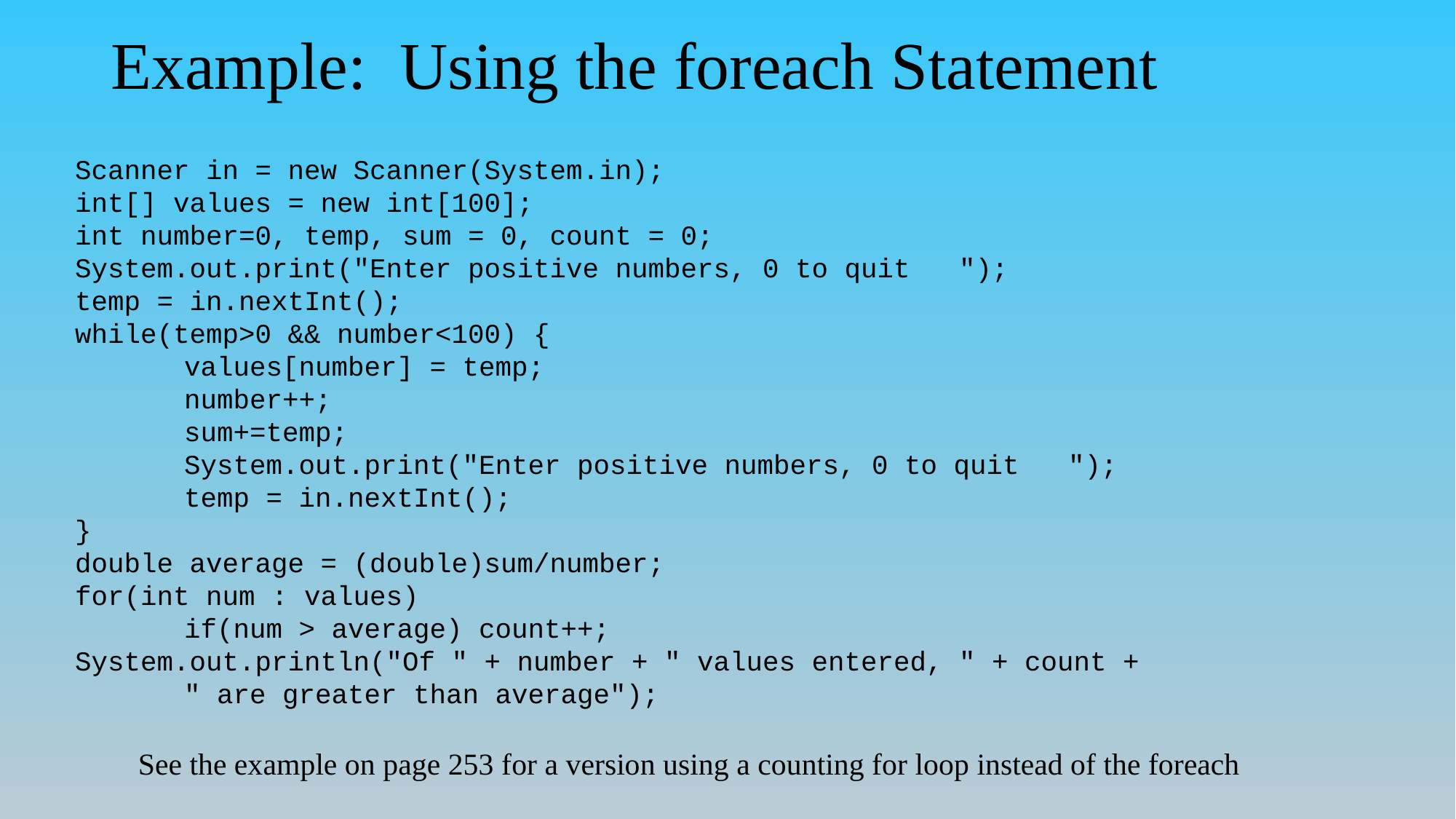

# Example:  Using the foreach Statement
Scanner in = new Scanner(System.in);
int[] values = new int[100];
int number=0, temp, sum = 0, count = 0;
System.out.print("Enter positive numbers, 0 to quit   ");
temp = in.nextInt();
while(temp>0 && number<100) {
	values[number] = temp;
	number++;
	sum+=temp;
	System.out.print("Enter positive numbers, 0 to quit   ");
	temp = in.nextInt();
}
double average = (double)sum/number;
for(int num : values)
	if(num > average) count++;
System.out.println("Of " + number + " values entered, " + count +
	" are greater than average");
See the example on page 253 for a version using a counting for loop instead of the foreach